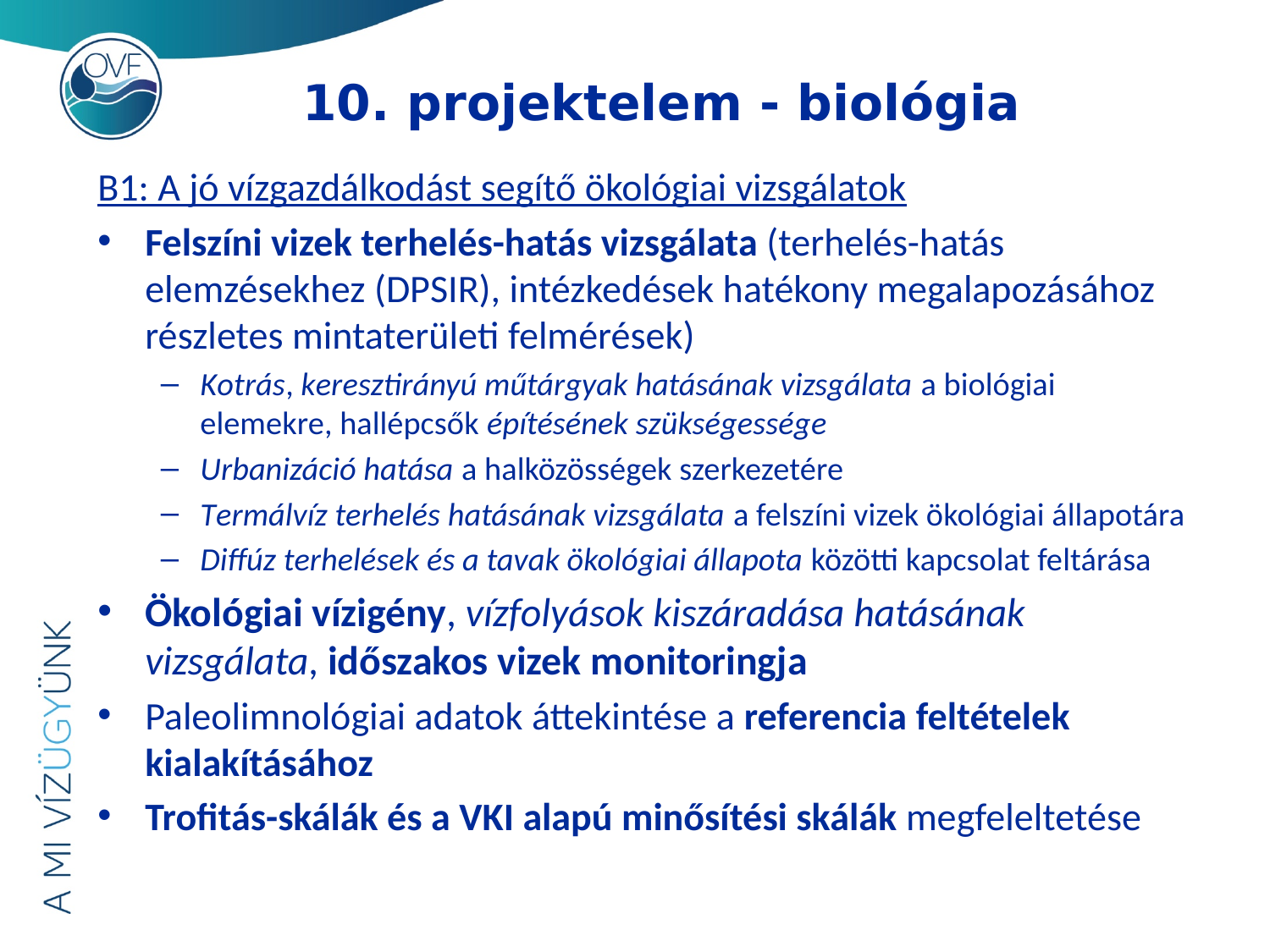

# 10. projektelem - biológia
B1: A jó vízgazdálkodást segítő ökológiai vizsgálatok
Felszíni vizek terhelés-hatás vizsgálata (terhelés-hatás elemzésekhez (DPSIR), intézkedések hatékony megalapozásához részletes mintaterületi felmérések)
Kotrás, keresztirányú műtárgyak hatásának vizsgálata a biológiai elemekre, hallépcsők építésének szükségessége
Urbanizáció hatása a halközösségek szerkezetére
Termálvíz terhelés hatásának vizsgálata a felszíni vizek ökológiai állapotára
Diffúz terhelések és a tavak ökológiai állapota közötti kapcsolat feltárása
Ökológiai vízigény, vízfolyások kiszáradása hatásának vizsgálata, időszakos vizek monitoringja
Paleolimnológiai adatok áttekintése a referencia feltételek kialakításához
Trofitás-skálák és a VKI alapú minősítési skálák megfeleltetése